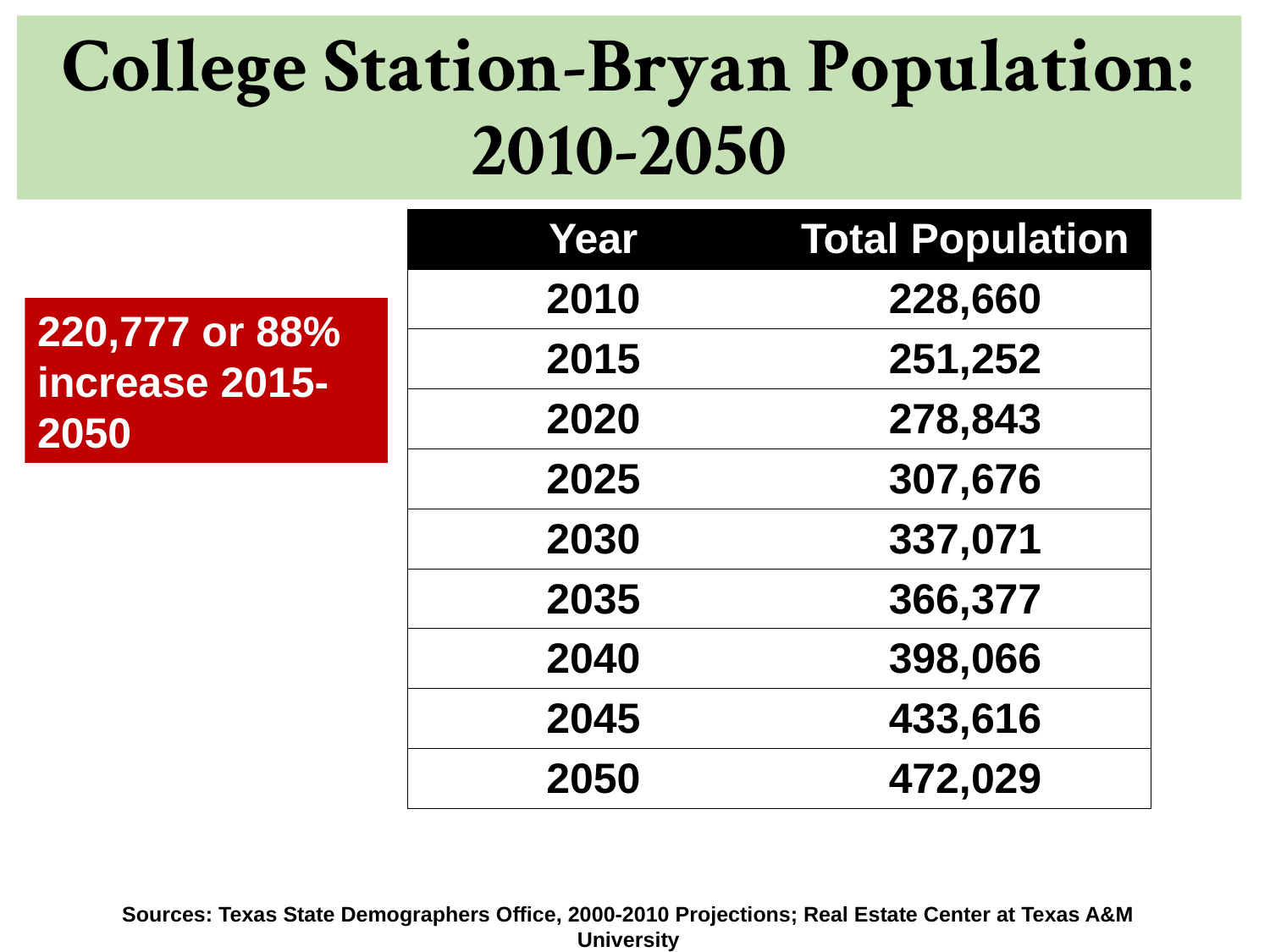

# College Station-Bryan Population: 2010-2050
| Year | Total Population |
| --- | --- |
| 2010 | 228,660 |
| 2015 | 251,252 |
| 2020 | 278,843 |
| 2025 | 307,676 |
| 2030 | 337,071 |
| 2035 | 366,377 |
| 2040 | 398,066 |
| 2045 | 433,616 |
| 2050 | 472,029 |
220,777 or 88% increase 2015-2050
Sources: Texas State Demographers Office, 2000-2010 Projections; Real Estate Center at Texas A&M University